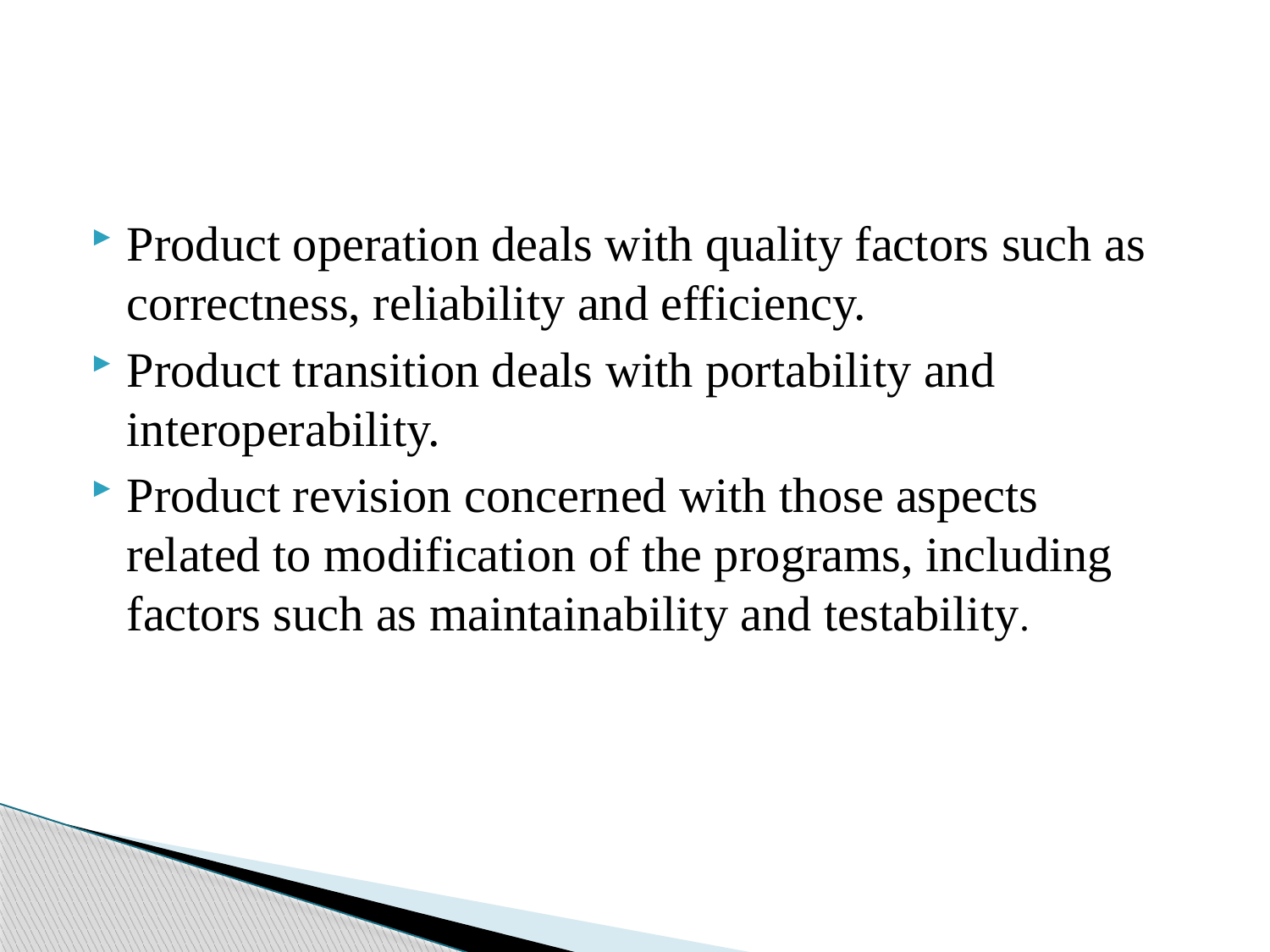

Product operation deals with quality factors such as correctness, reliability and efficiency.
Product transition deals with portability and interoperability.
Product revision concerned with those aspects  related to modification of the programs, including factors such as maintainability and testability.